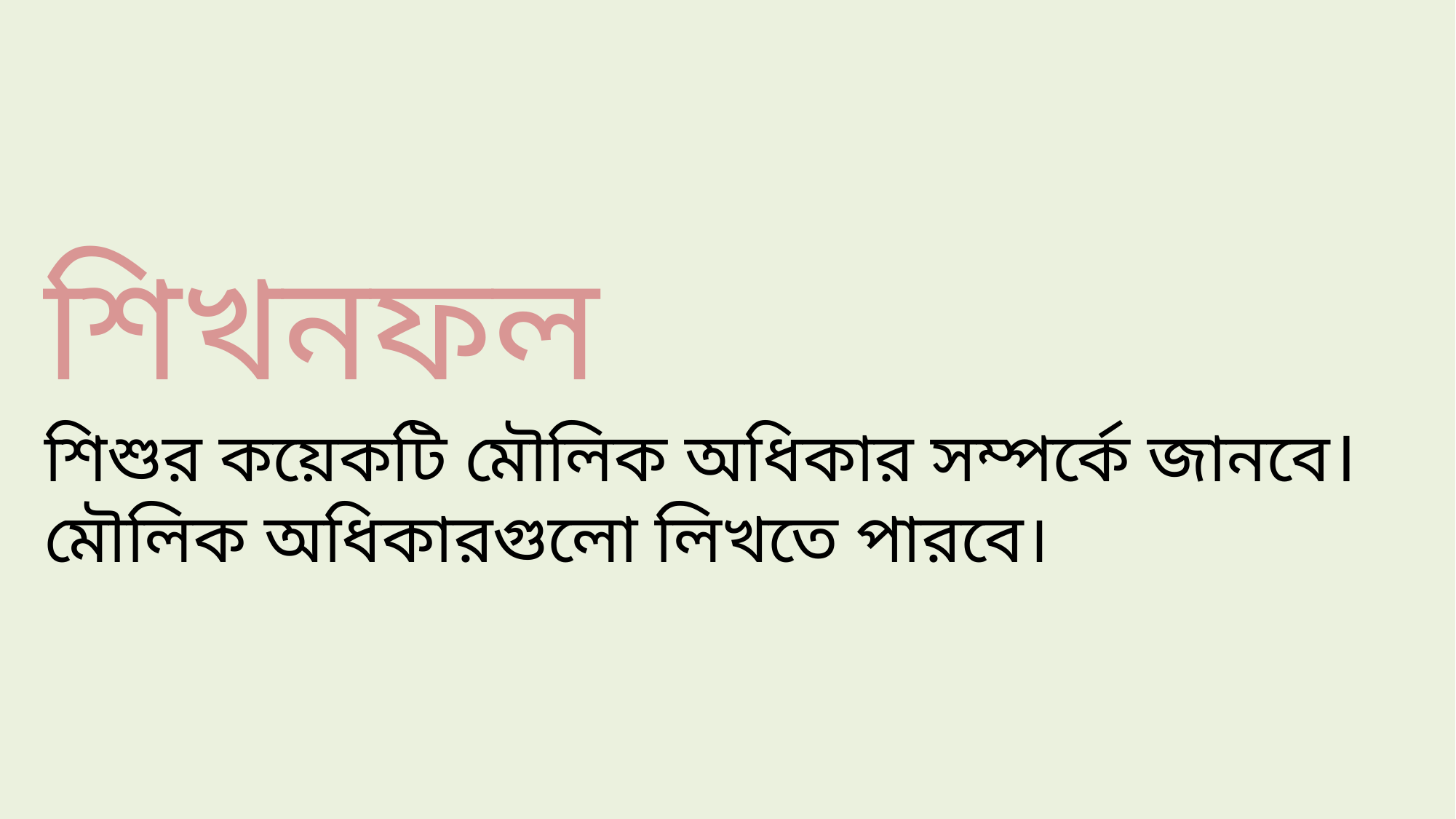

শিখনফল
শিশুর কয়েকটি মৌলিক অধিকার সম্পর্কে জানবে।
মৌলিক অধিকারগুলো লিখতে পারবে।